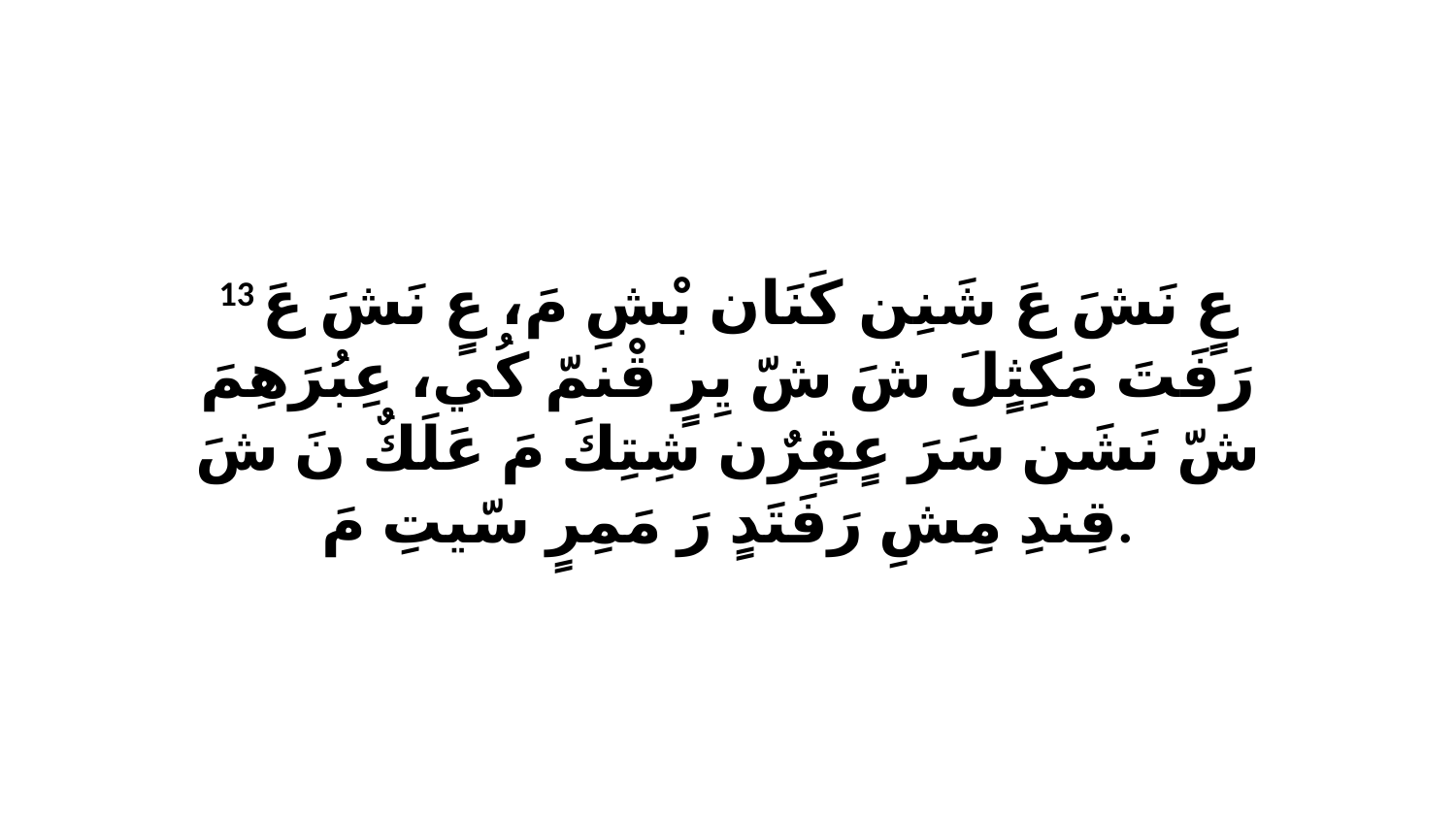

13 عٍ نَشَ عَ شَنِن كَنَان بْشِ مَ، عٍ نَشَ عَ رَفَتَ مَكِثٍلَ شَ شّ يِرٍ قْنمّ كُي، عِبُرَهِمَ شّ نَشَن سَرَ عٍقٍرٌن شِتِكَ مَ عَلَكٌ نَ شَ قِندِ مِشِ رَفَتَدٍ رَ مَمِرٍ سّيتِ مَ.